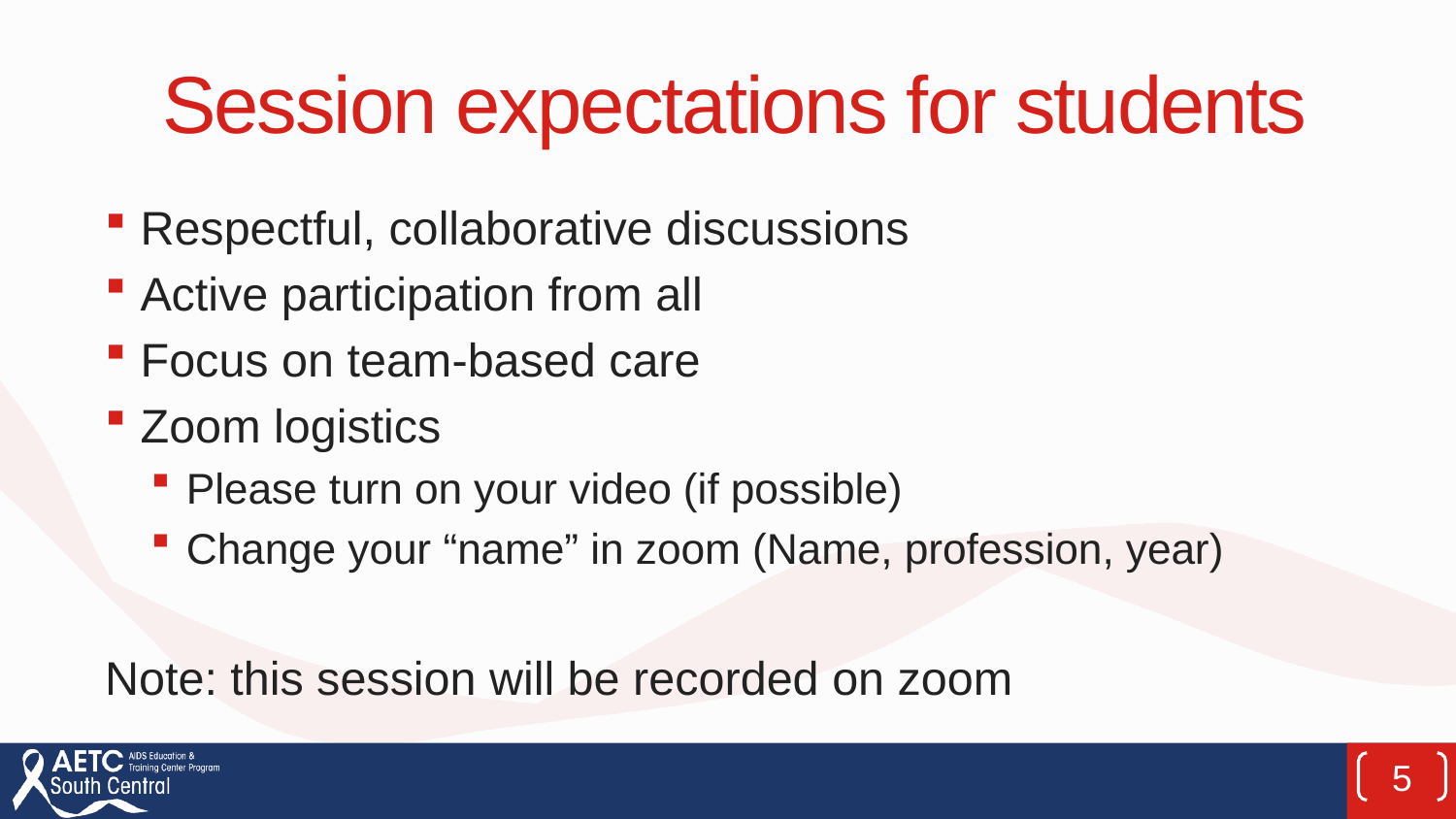

# Session expectations for students
Respectful, collaborative discussions
Active participation from all
Focus on team-based care
Zoom logistics
Please turn on your video (if possible)
Change your “name” in zoom (Name, profession, year)

Note: this session will be recorded on zoom
5